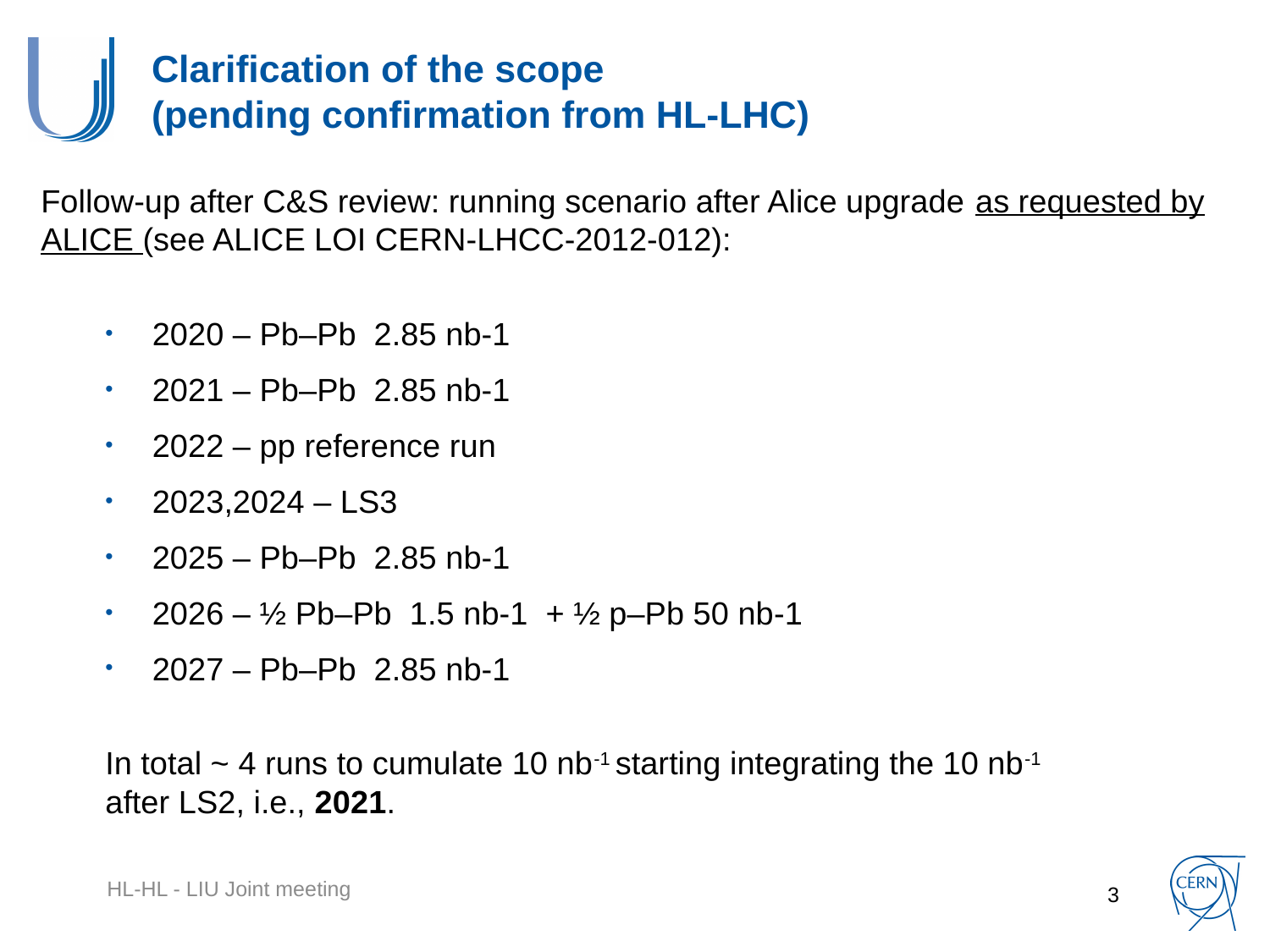

# Clarification of the scope (pending confirmation from HL-LHC)
Follow-up after C&S review: running scenario after Alice upgrade as requested by ALICE (see ALICE LOI CERN-LHCC-2012-012):
2020 – Pb–Pb  2.85 nb-1
2021 – Pb–Pb  2.85 nb-1
2022 – pp reference run
2023,2024 – LS3
2025 – Pb–Pb  2.85 nb-1
2026 – ½ Pb–Pb  1.5 nb-1  + ½ p–Pb 50 nb-1
2027 – Pb–Pb  2.85 nb-1
In total ~ 4 runs to cumulate 10 nb-1 starting integrating the 10 nb-1
after LS2, i.e., 2021.
HL-HL - LIU Joint meeting
3